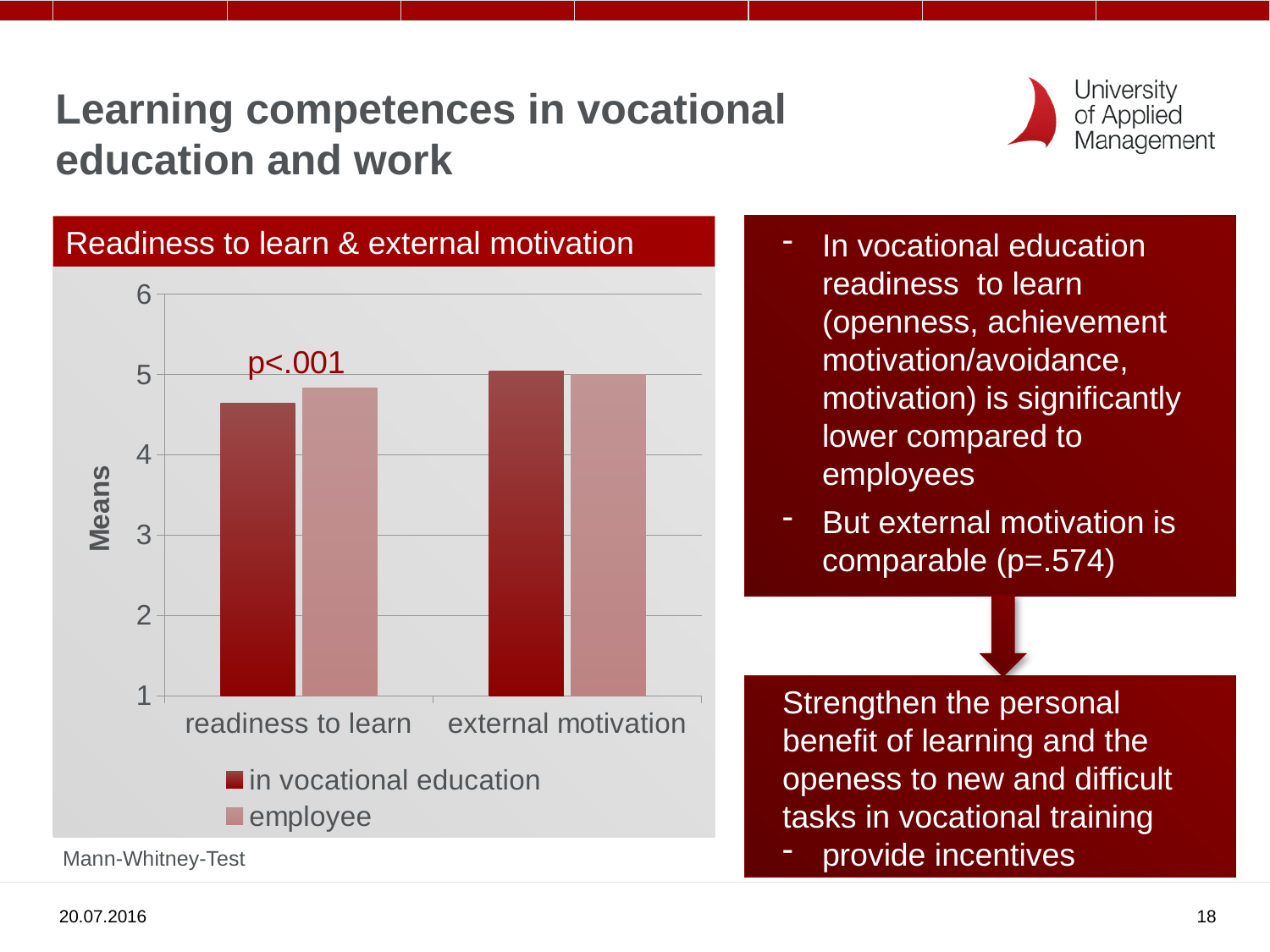

# Learning competences in vocational education and work
Readiness to learn & external motivation

In vocational education readiness  to learn (openness, achievement motivation/avoidance, motivation) is significantly  lower compared to employees

### Chart

| Category | in vocational education | employee  |
|---|---|---|
| readiness to learn | 4.6387 | 4.8248 |
| external motivation | 5.0373 | 5.002 |
p<.001
But external motivation is comparable (p=.574)

Strengthen the personal benefit of learning and the openess to new and difficult tasks in vocational training
provide incentives
Mann-Whitney-Test
20.07.2016
18